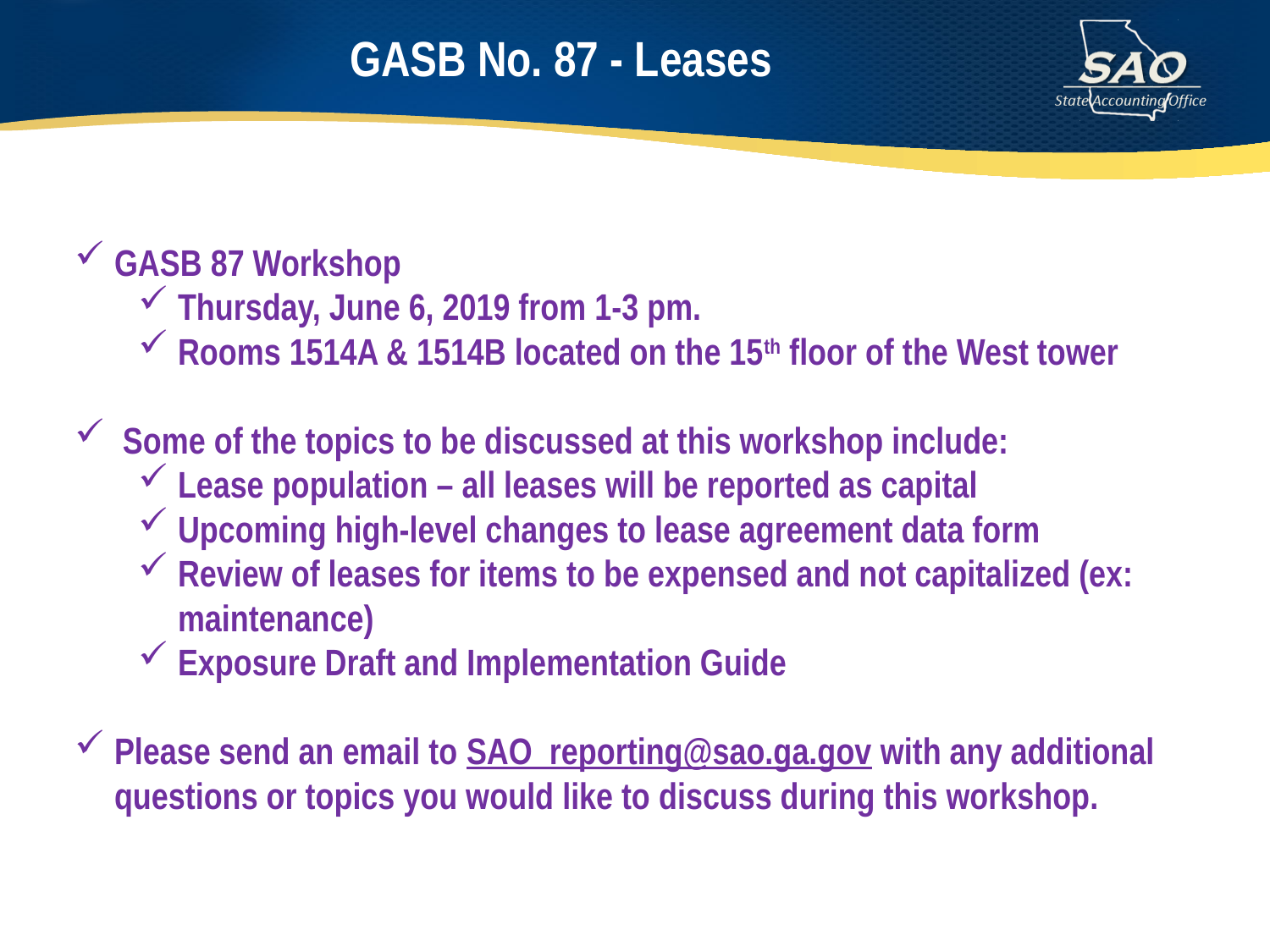

GASB No. 87 - Leases

GASB 87 Workshop
Thursday, June 6, 2019 from 1-3 pm.
Rooms 1514A & 1514B located on the 15th floor of the West tower

 Some of the topics to be discussed at this workshop include:
Lease population – all leases will be reported as capital
Upcoming high-level changes to lease agreement data form
Review of leases for items to be expensed and not capitalized (ex: maintenance)
Exposure Draft and Implementation Guide

Please send an email to SAO_reporting@sao.ga.gov with any additional questions or topics you would like to discuss during this workshop.